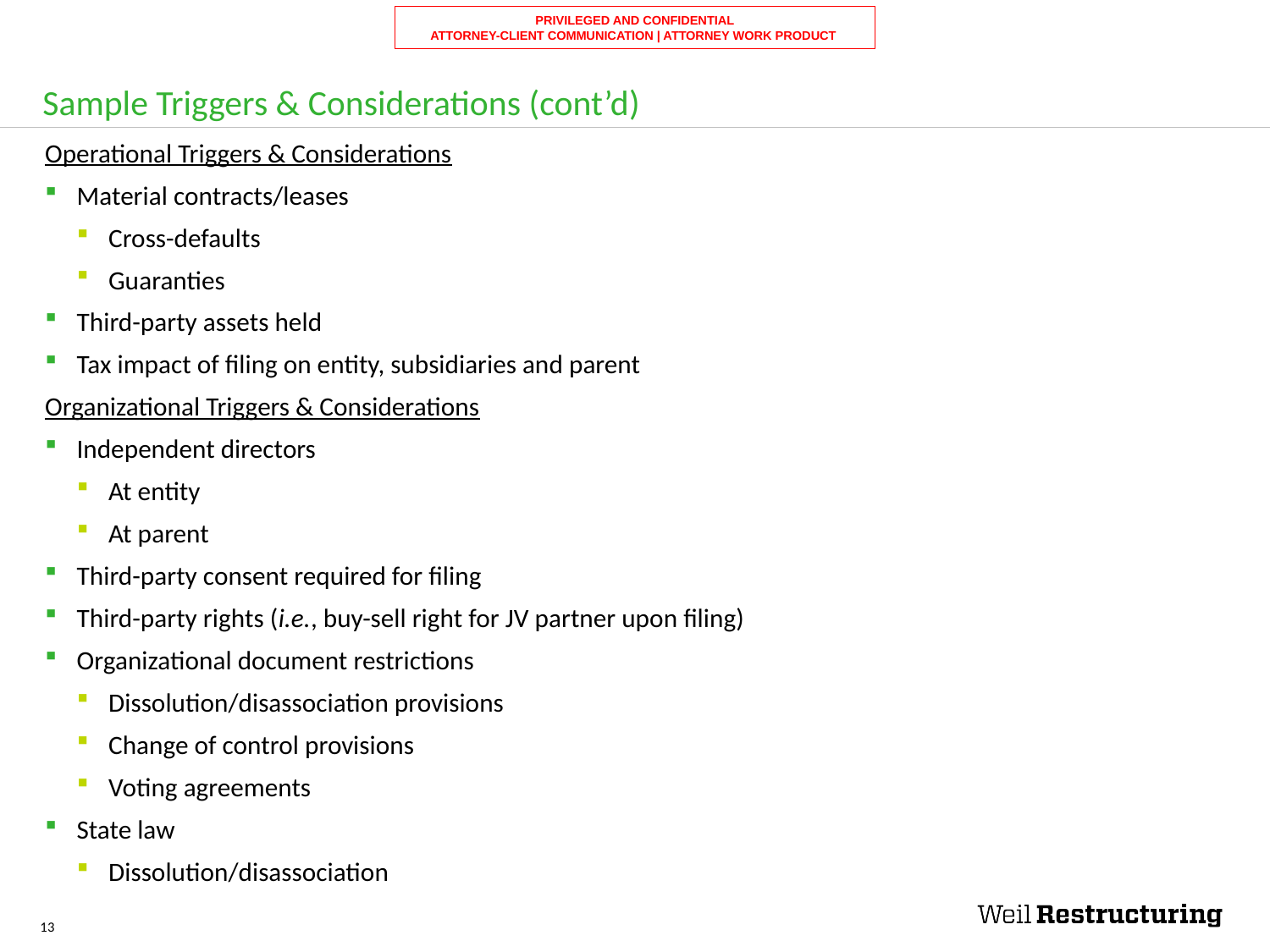

# Sample Triggers & Considerations (cont’d)
Operational Triggers & Considerations
Material contracts/leases
Cross-defaults
Guaranties
Third-party assets held
Tax impact of filing on entity, subsidiaries and parent
Organizational Triggers & Considerations
Independent directors
At entity
At parent
Third-party consent required for filing
Third-party rights (i.e., buy-sell right for JV partner upon filing)
Organizational document restrictions
Dissolution/disassociation provisions
Change of control provisions
Voting agreements
State law
Dissolution/disassociation